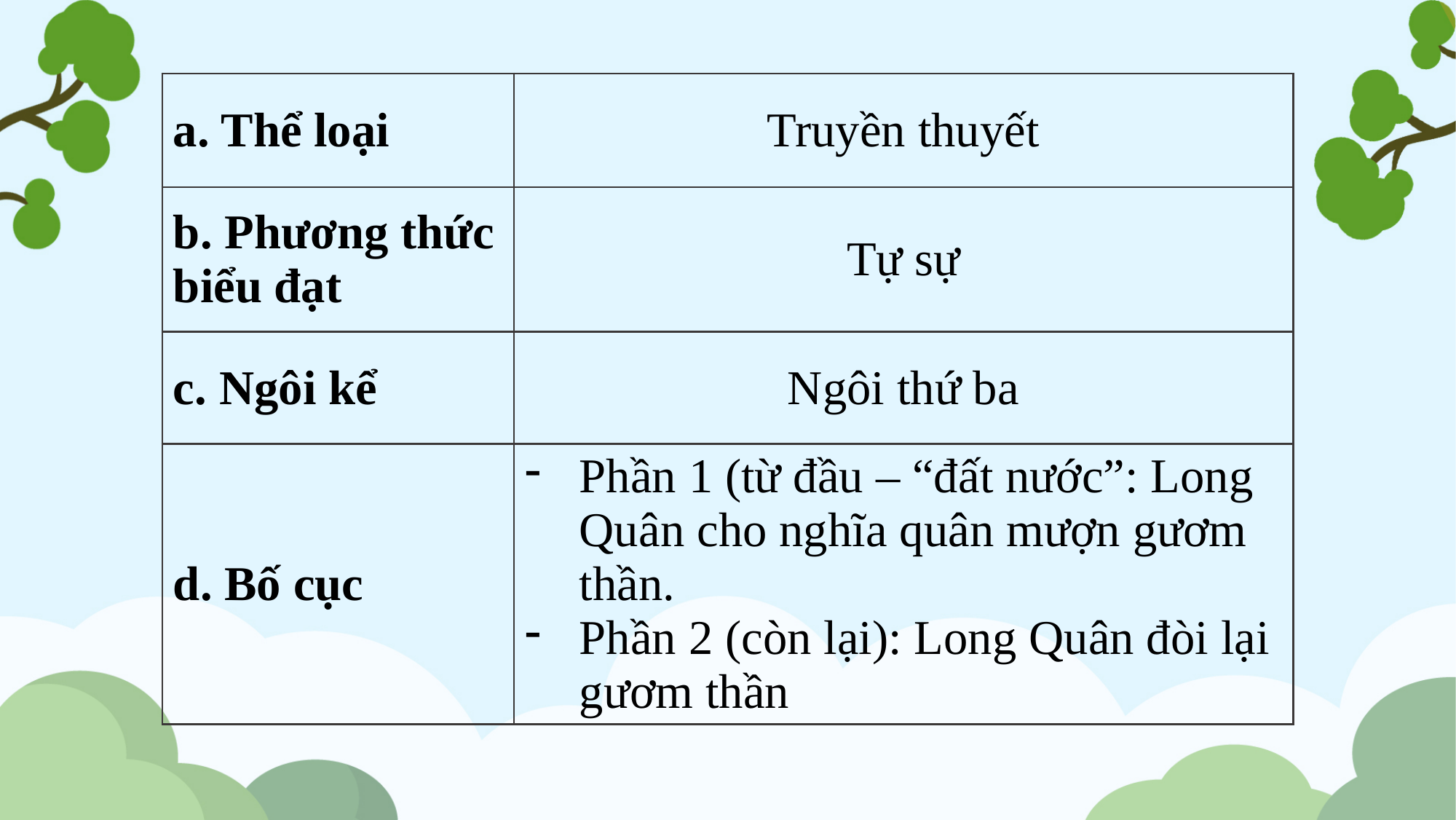

| a. Thể loại | Truyền thuyết |
| --- | --- |
| b. Phương thức biểu đạt | Tự sự |
| c. Ngôi kể | Ngôi thứ ba |
| d. Bố cục | Phần 1 (từ đầu – “đất nước”: Long Quân cho nghĩa quân mượn gươm thần. Phần 2 (còn lại): Long Quân đòi lại gươm thần |